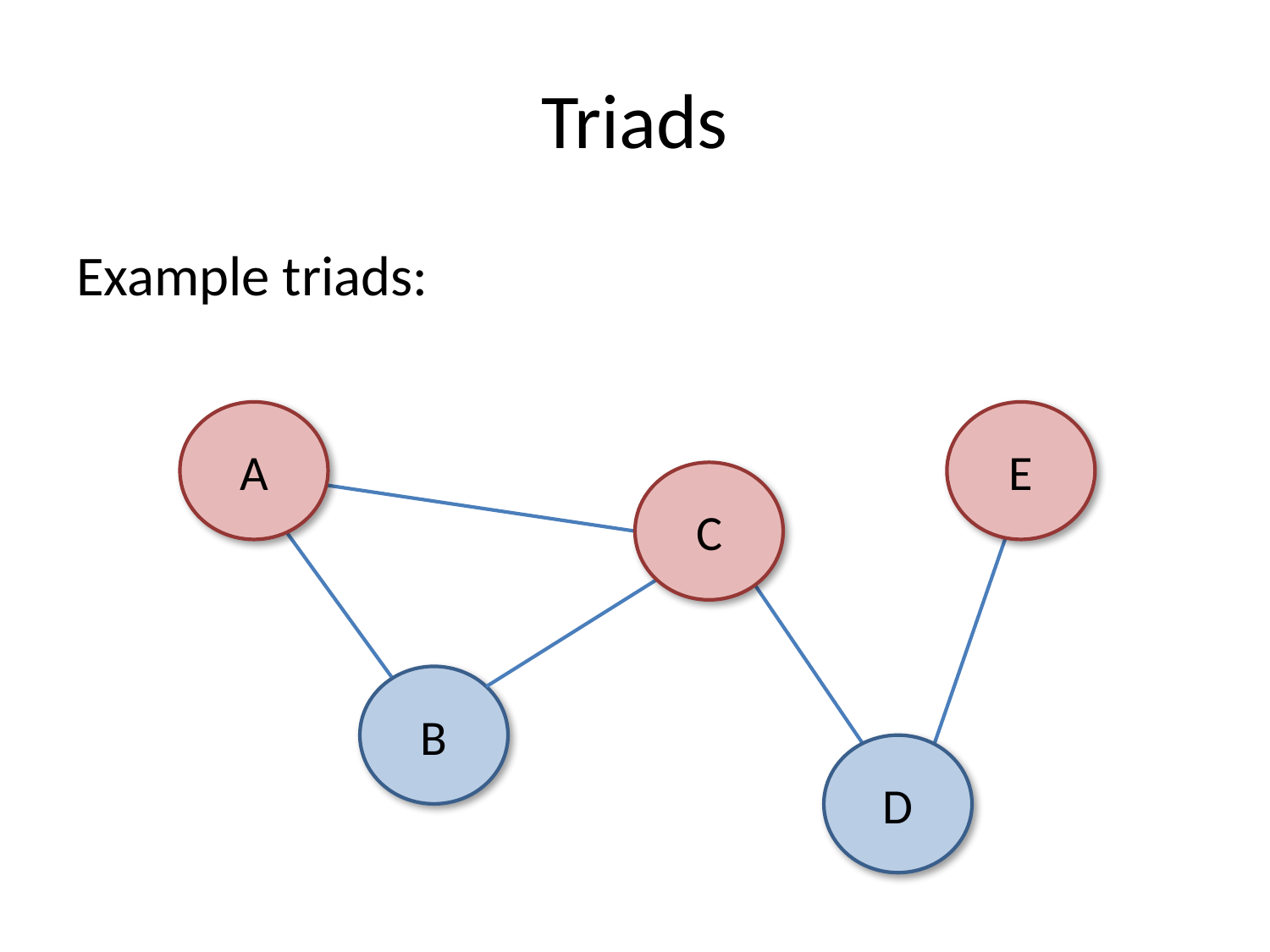

# Triads
Example triads:
A
E
C
B
D